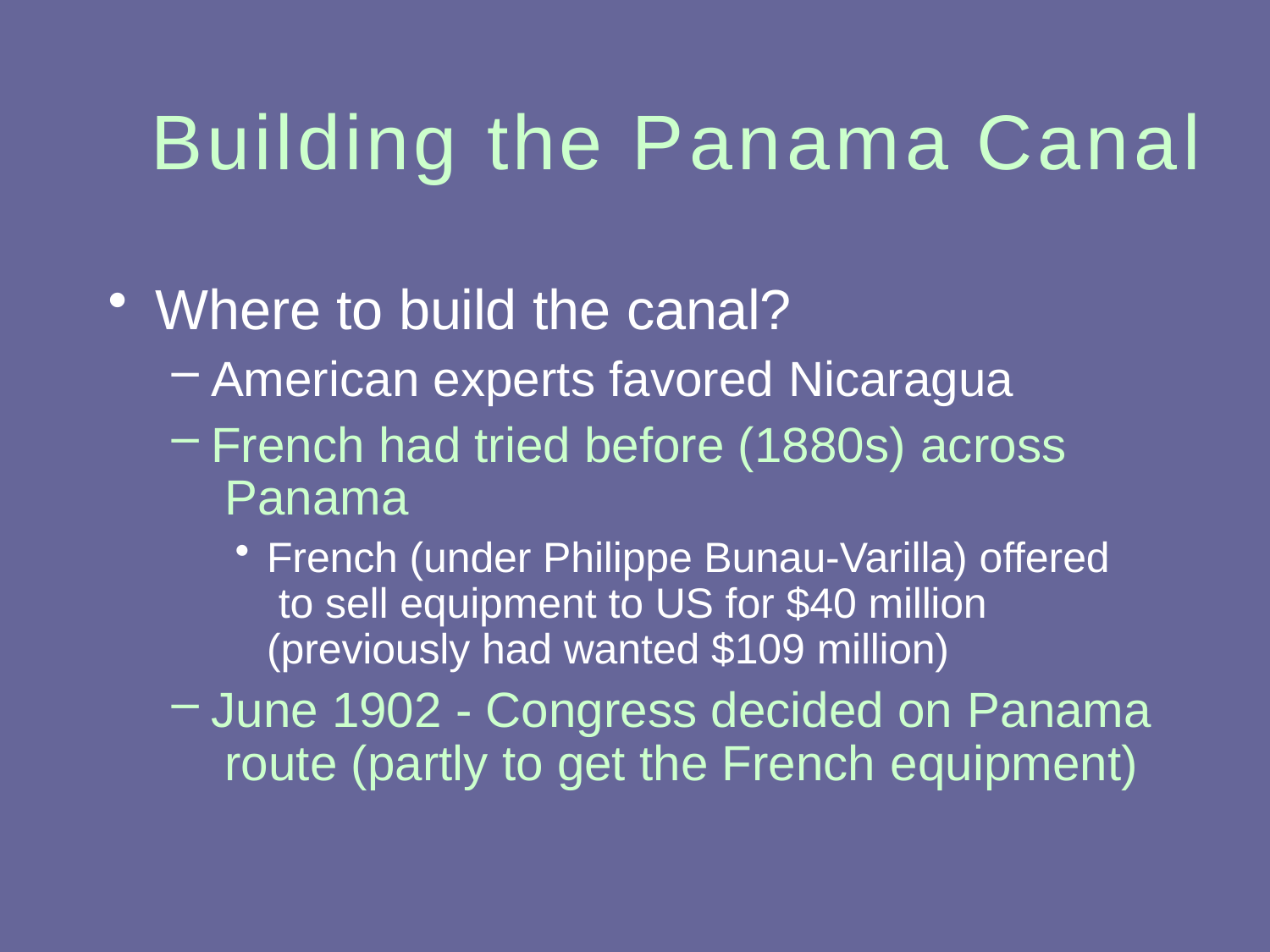

# Building the Panama Canal
Where to build the canal?
American experts favored Nicaragua
French had tried before (1880s) across  Panama
French (under Philippe Bunau-Varilla) offered  to sell equipment to US for $40 million  (previously had wanted $109 million)
June 1902 - Congress decided on Panama  route (partly to get the French equipment)